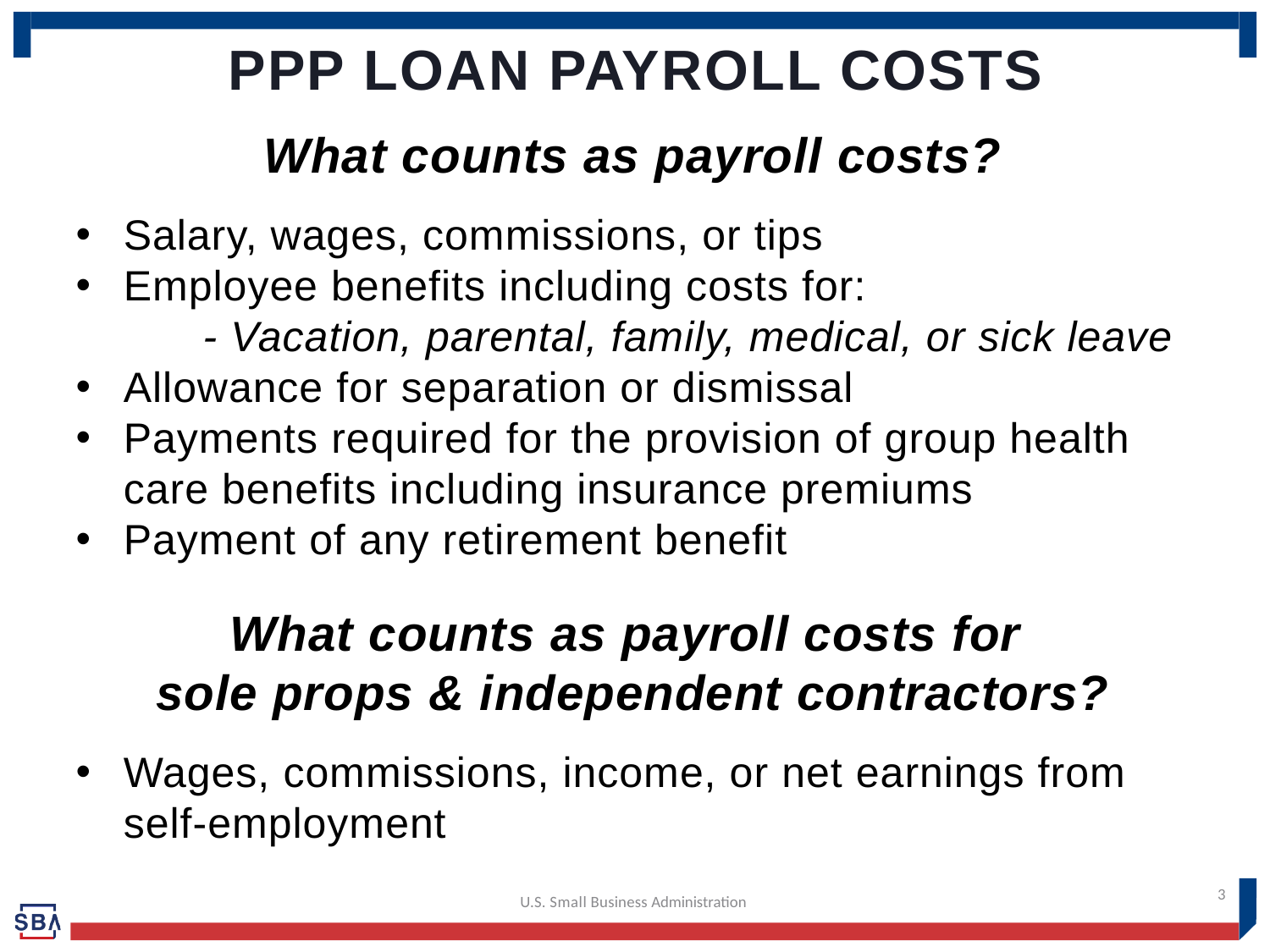

# PPP LOAN PAYROLL COSTS
What counts as payroll costs?

Salary, wages, commissions, or tips
Employee benefits including costs for:
	- Vacation, parental, family, medical, or sick leave
Allowance for separation or dismissal
Payments required for the provision of group health care benefits including insurance premiums
Payment of any retirement benefit

What counts as payroll costs for
sole props & independent contractors?

Wages, commissions, income, or net earnings from self-employment

3
U.S. Small Business Administration